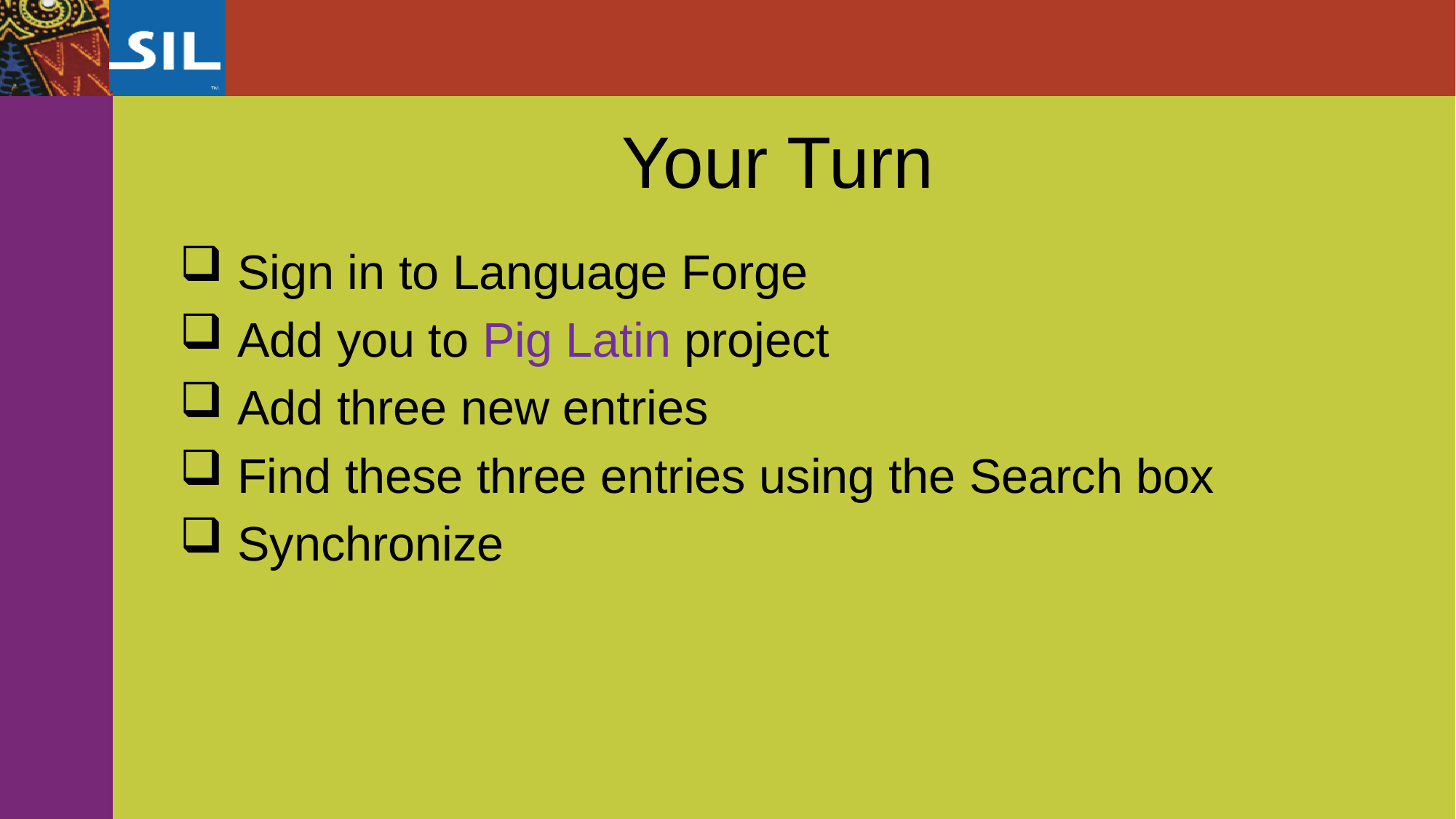

# Your Turn
 Sign in to Language Forge
 Add you to Pig Latin project
 Add three new entries
 Find these three entries using the Search box
 Synchronize